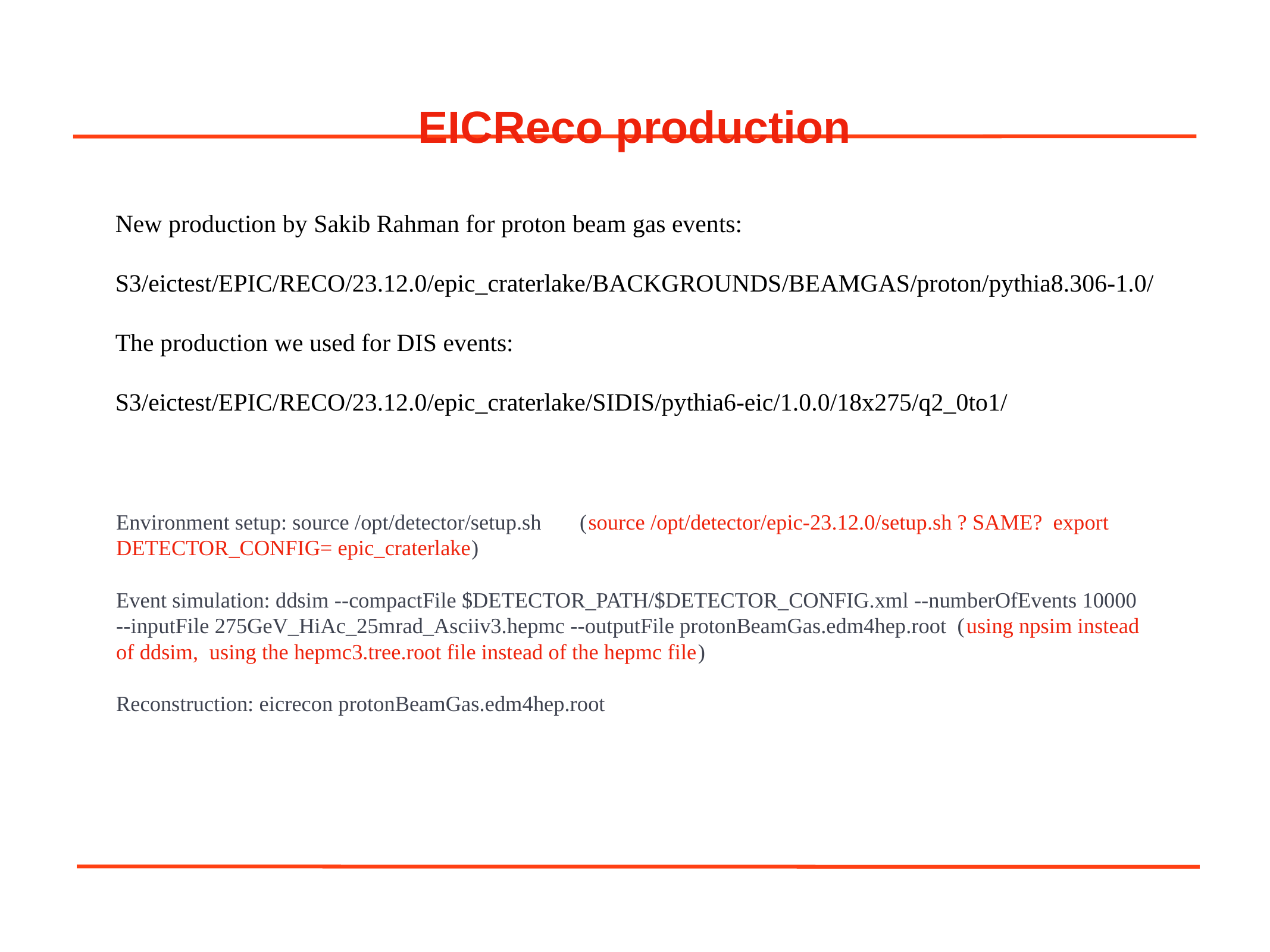

EICReco production

New production by Sakib Rahman for proton beam gas events:

S3/eictest/EPIC/RECO/23.12.0/epic_craterlake/BACKGROUNDS/BEAMGAS/proton/pythia8.306-1.0/

The production we used for DIS events:

S3/eictest/EPIC/RECO/23.12.0/epic_craterlake/SIDIS/pythia6-eic/1.0.0/18x275/q2_0to1/
Environment setup: source /opt/detector/setup.sh       (source /opt/detector/epic-23.12.0/setup.sh ? SAME?  export DETECTOR_CONFIG= epic_craterlake)

Event simulation: ddsim --compactFile $DETECTOR_PATH/$DETECTOR_CONFIG.xml --numberOfEvents 10000 --inputFile 275GeV_HiAc_25mrad_Asciiv3.hepmc --outputFile protonBeamGas.edm4hep.root  (using npsim instead of ddsim,  using the hepmc3.tree.root file instead of the hepmc file)

Reconstruction: eicrecon protonBeamGas.edm4hep.root
2